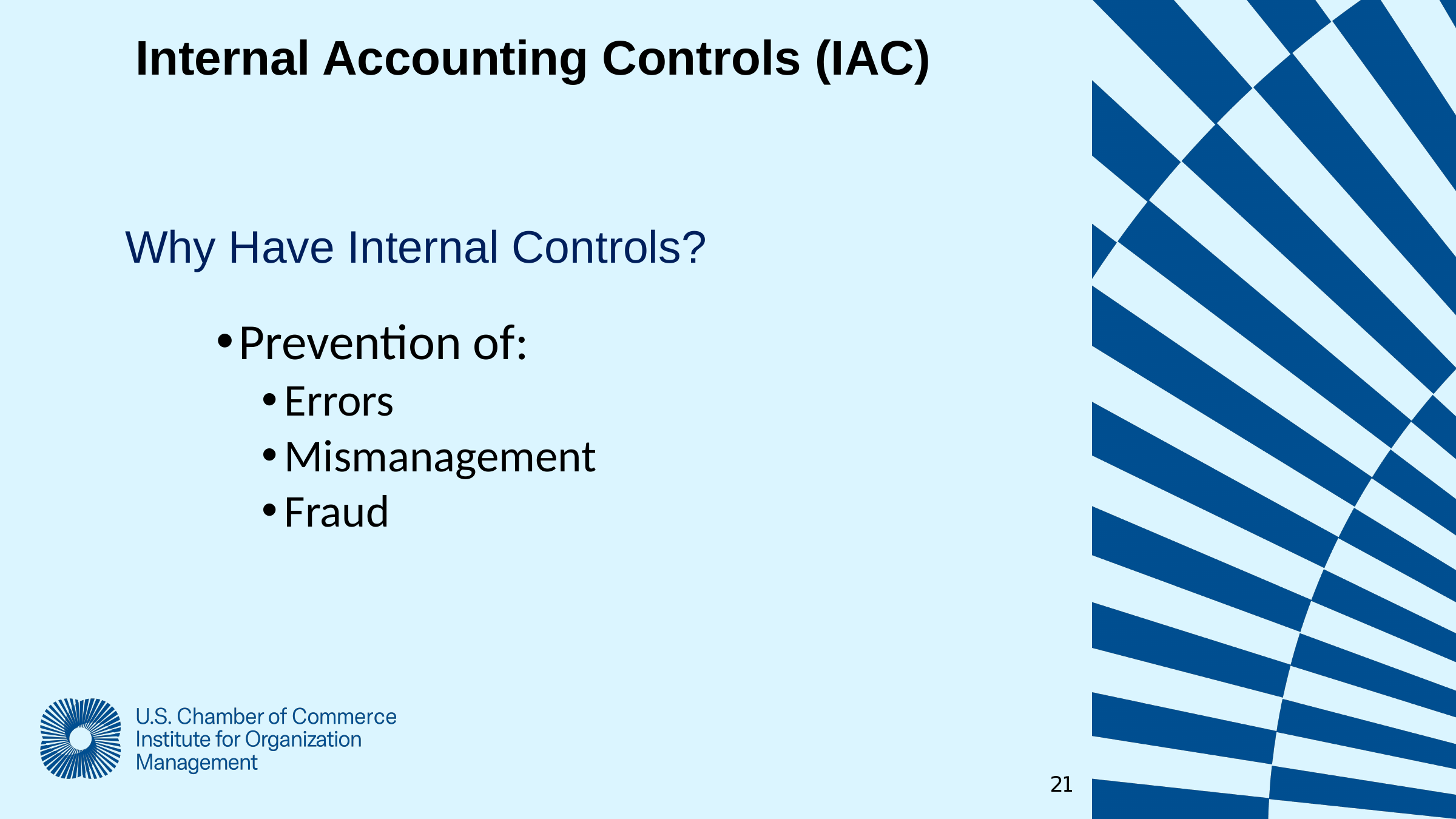

Internal Accounting Controls (IAC)

Why Have Internal Controls?

Prevention of:
Errors
Mismanagement
Fraud
21